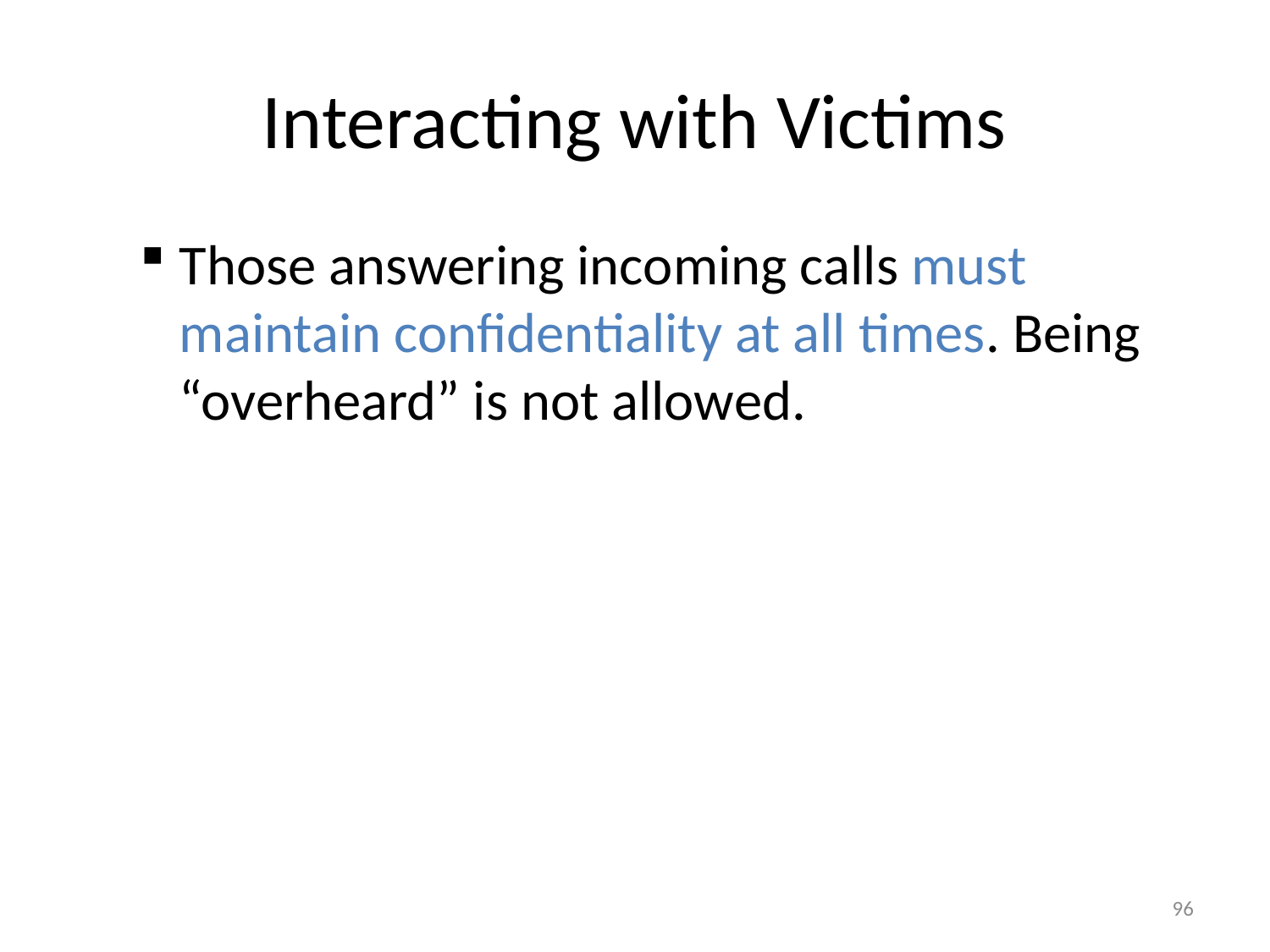

# Interacting with Victims
Those answering incoming calls must maintain confidentiality at all times. Being “overheard” is not allowed.

96